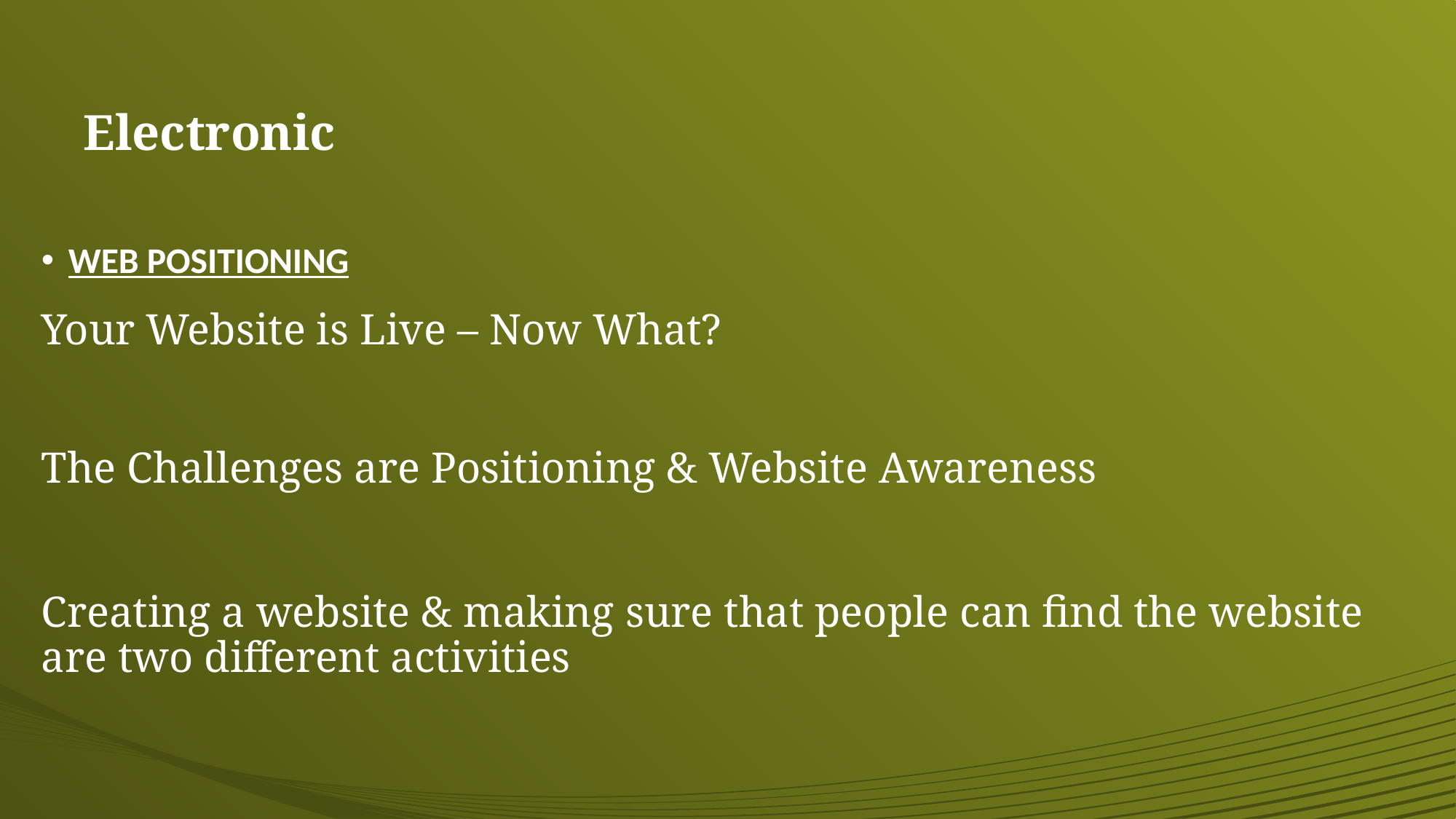

# Electronic
WEB POSITIONING
Your Website is Live – Now What?

The Challenges are Positioning & Website Awareness

Creating a website & making sure that people can find the website are two different activities